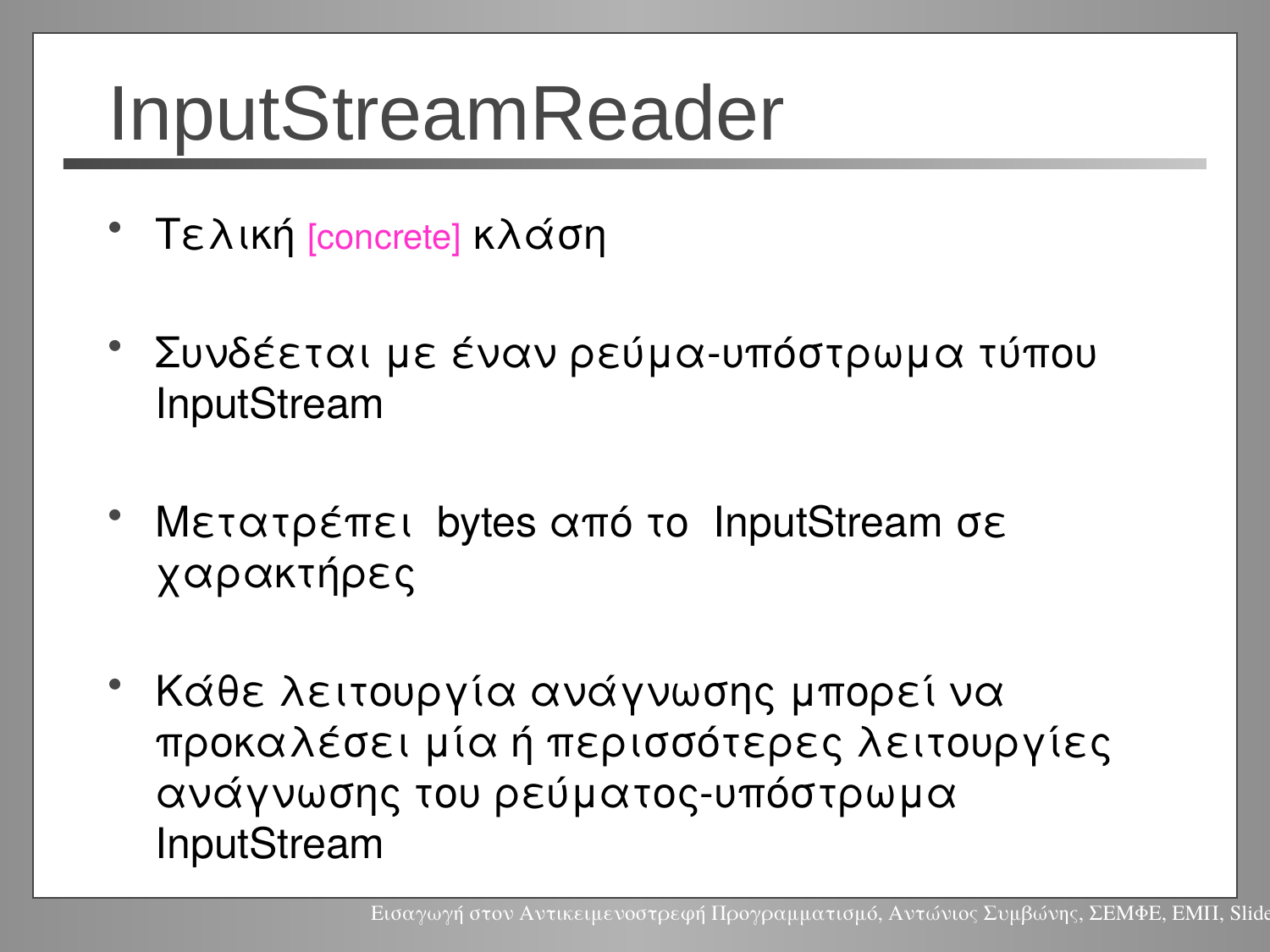

Τελική [concrete] κλάση

Συνδέεται με έναν ρεύμα-υπόστρωμα τύπου InputStream

Μετατρέπει  bytes από το  InputStream σε χαρακτήρες

Κάθε λειτουργία ανάγνωσης μπορεί να προκαλέσει μία ή περισσότερες λειτουργίες ανάγνωσης του ρεύματος-υπόστρωμα InputStream
# InputStreamReader